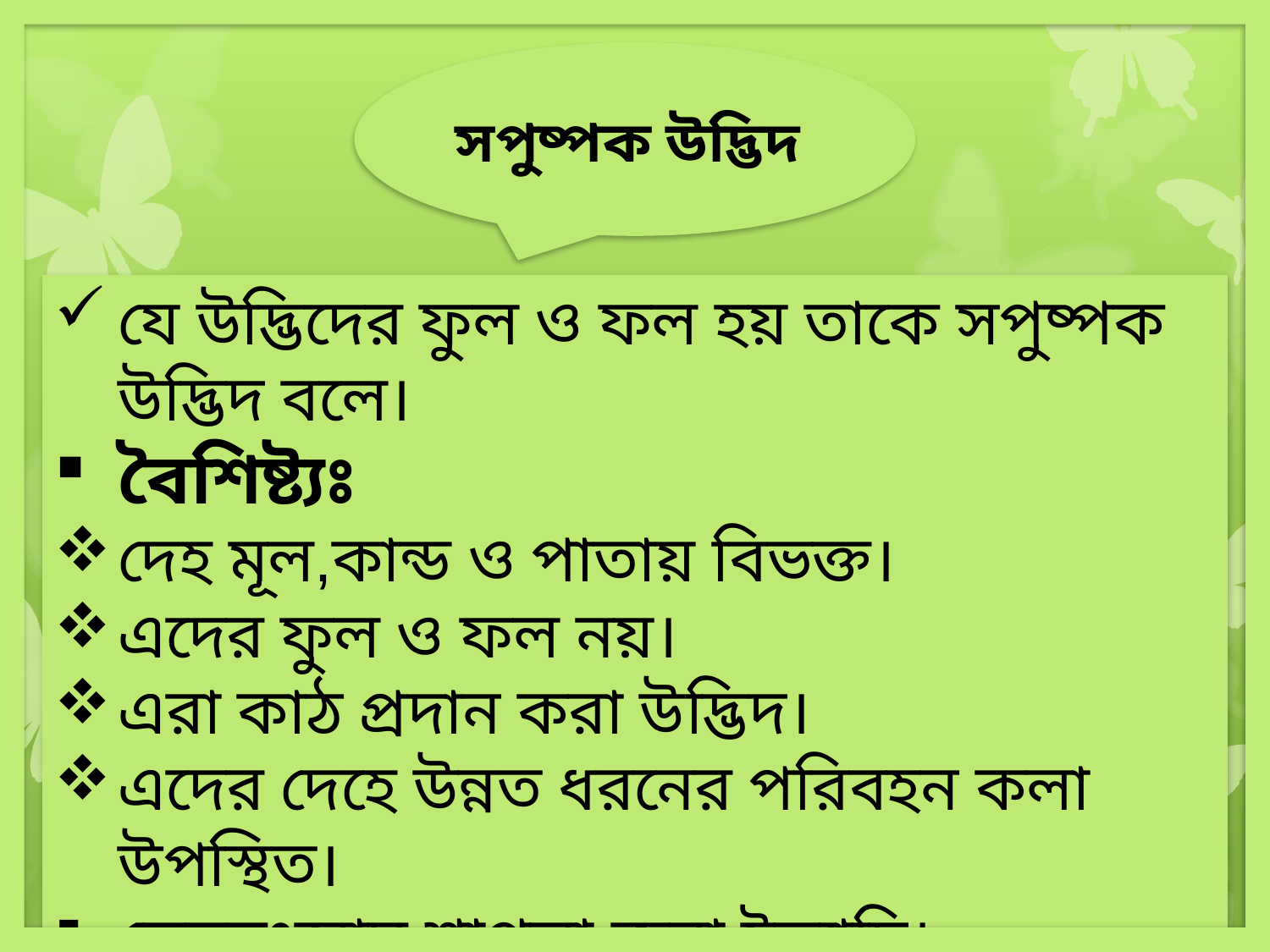

সপুষ্পক উদ্ভিদ
যে উদ্ভিদের ফুল ও ফল হয় তাকে সপুষ্পক উদ্ভিদ বলে।
বৈশিষ্ট্যঃ
দেহ মূল,কান্ড ও পাতায় বিভক্ত।
এদের ফুল ও ফল নয়।
এরা কাঠ প্রদান করা উদ্ভিদ।
এদের দেহে উন্নত ধরনের পরিবহন কলা উপস্থিত।
যেমনঃআম,শাপলা,জবা ইত্যাদি।